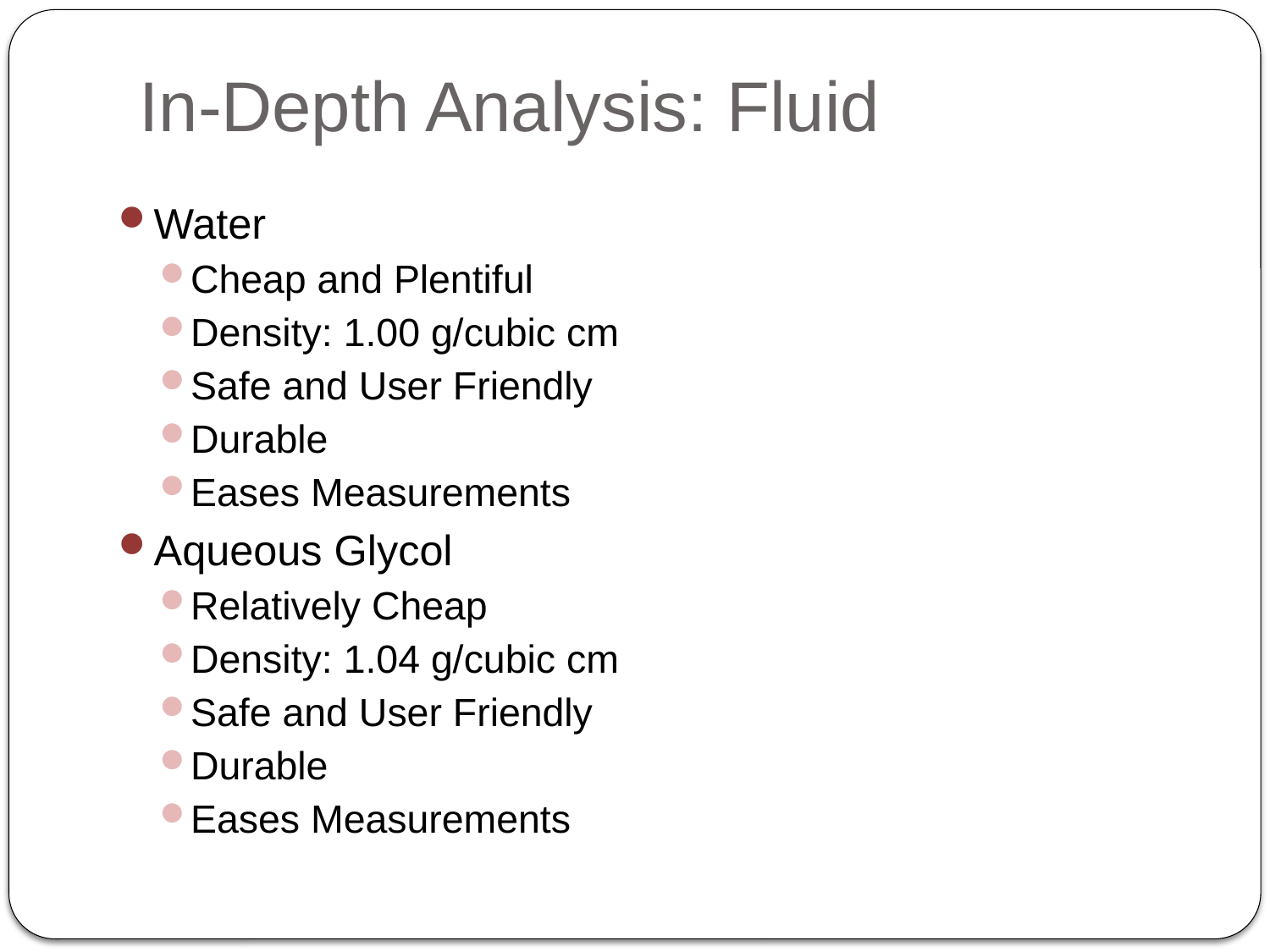

# In-Depth Analysis: Fluid
Water
Cheap and Plentiful
Density: 1.00 g/cubic cm
Safe and User Friendly
Durable
Eases Measurements
Aqueous Glycol
Relatively Cheap
Density: 1.04 g/cubic cm
Safe and User Friendly
Durable
Eases Measurements